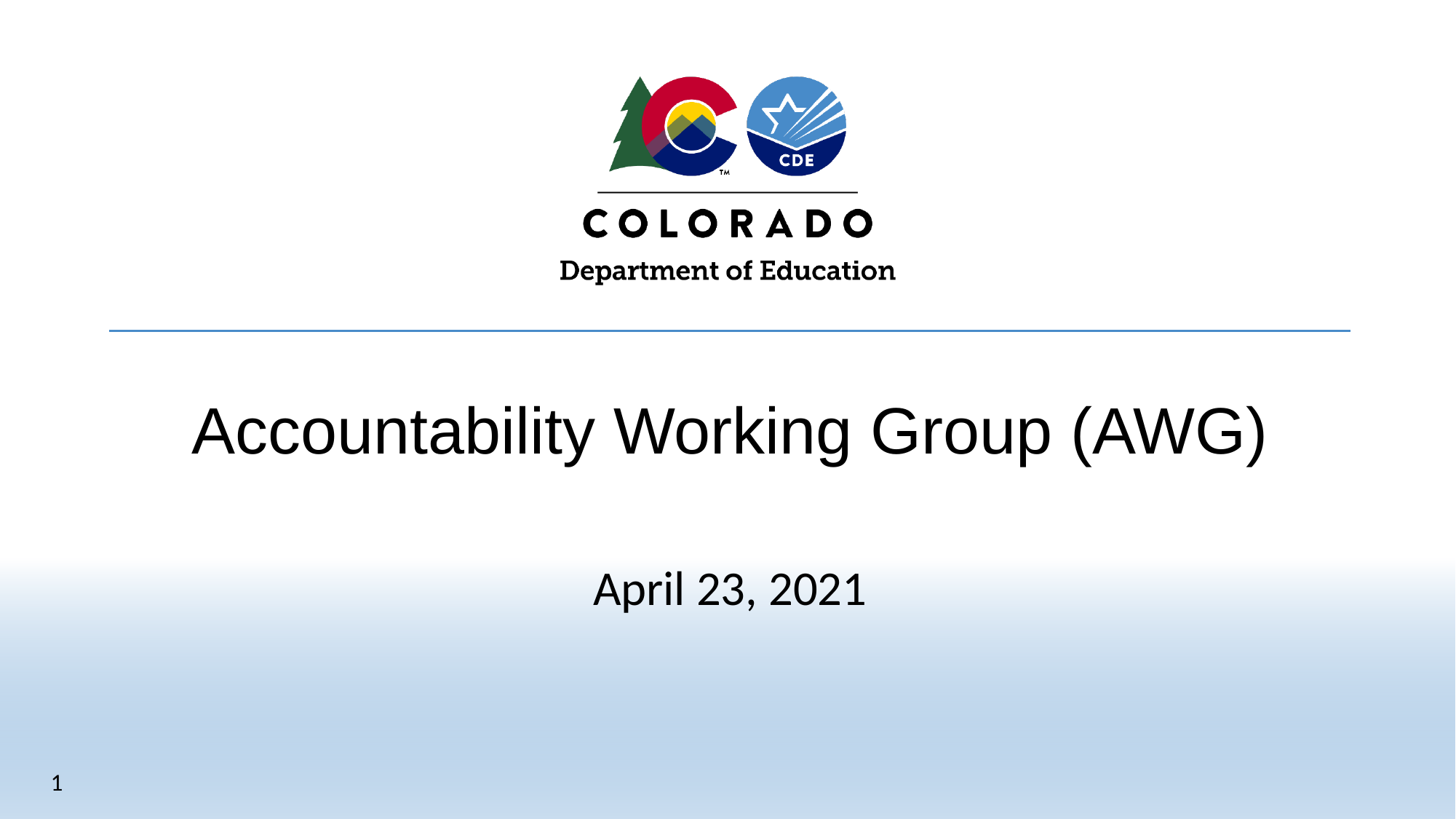

# Accountability Working Group (AWG)
April 23, 2021
1